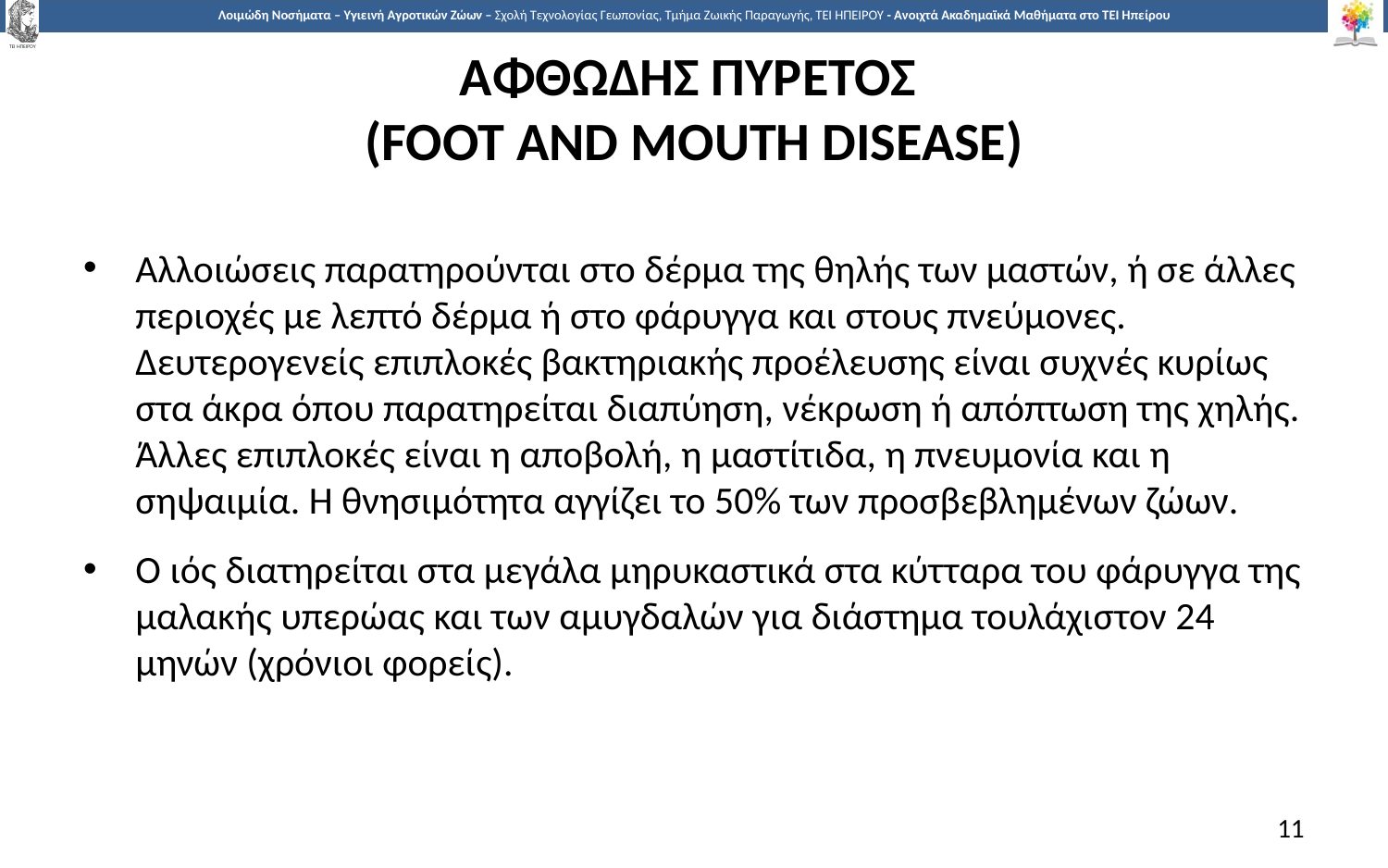

# ΑΦΘΩΔΗΣ ΠΥΡΕΤΟΣ (FOOT AND MOUTH DISEASE)
Αλλοιώσεις παρατηρούνται στο δέρμα της θηλής των μαστών, ή σε άλλες περιοχές με λεπτό δέρμα ή στο φάρυγγα και στους πνεύμονες. Δευτερογενείς επιπλοκές βακτηριακής προέλευσης είναι συχνές κυρίως στα άκρα όπου παρατηρείται διαπύηση, νέκρωση ή απόπτωση της χηλής. Άλλες επιπλοκές είναι η αποβολή, η μαστίτιδα, η πνευμονία και η σηψαιμία. Η θνησιμότητα αγγίζει το 50% των προσβεβλημένων ζώων.
Ο ιός διατηρείται στα μεγάλα μηρυκαστικά στα κύτταρα του φάρυγγα της μαλακής υπερώας και των αμυγδαλών για διάστημα τουλάχιστον 24 μηνών (χρόνιοι φορείς).
11